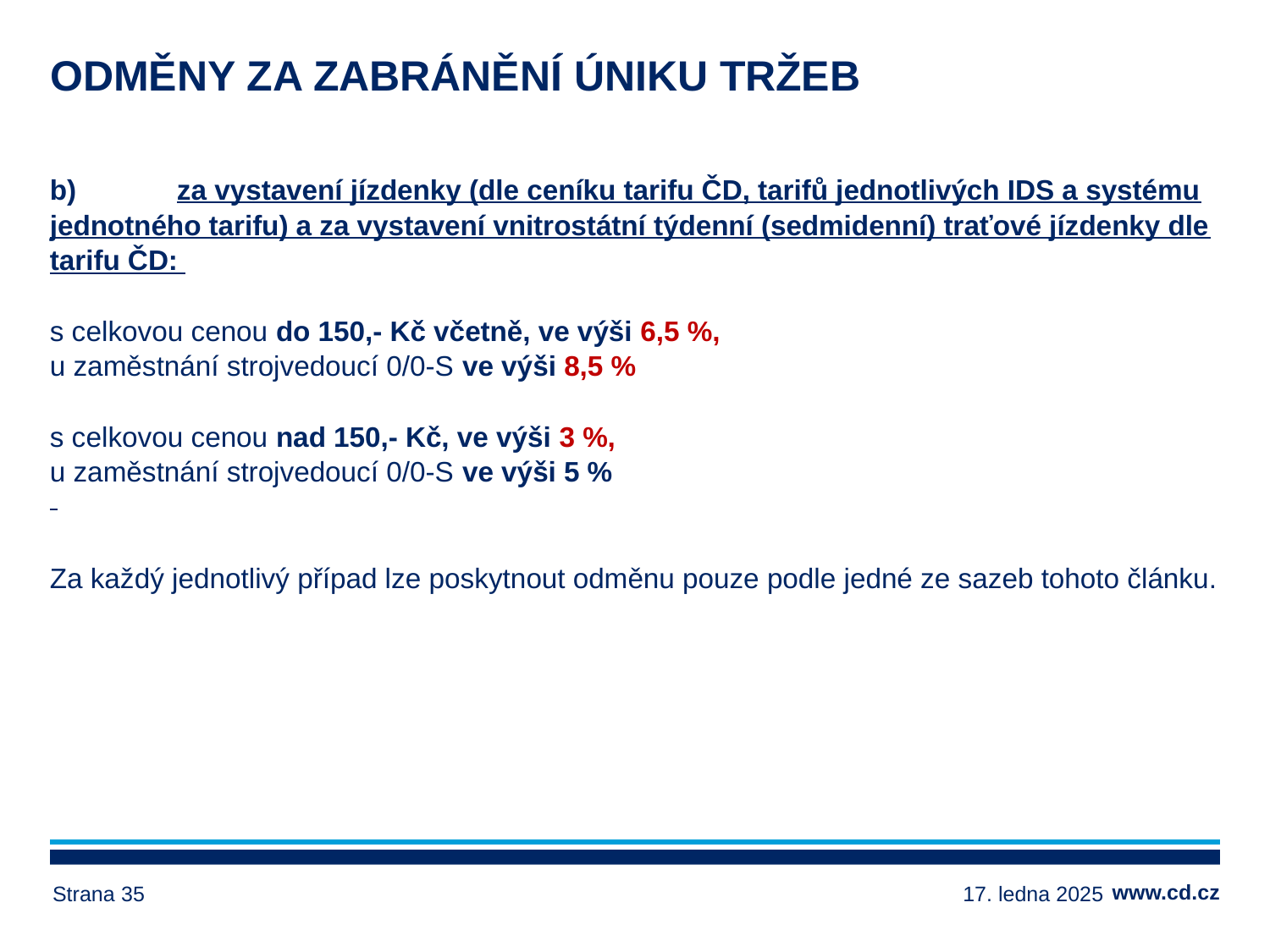

# Odměny za zabránění úniku tržeb

b)	za vystavení jízdenky (dle ceníku tarifu ČD, tarifů jednotlivých IDS a systému jednotného tarifu) a za vystavení vnitrostátní týdenní (sedmidenní) traťové jízdenky dle tarifu ČD:

s celkovou cenou do 150,- Kč včetně, ve výši 6,5 %,
u zaměstnání strojvedoucí 0/0-S ve výši 8,5 %

s celkovou cenou nad 150,- Kč, ve výši 3 %,
u zaměstnání strojvedoucí 0/0-S ve výši 5 %

Za každý jednotlivý případ lze poskytnout odměnu pouze podle jedné ze sazeb tohoto článku.

Strana 35
17. ledna 2025